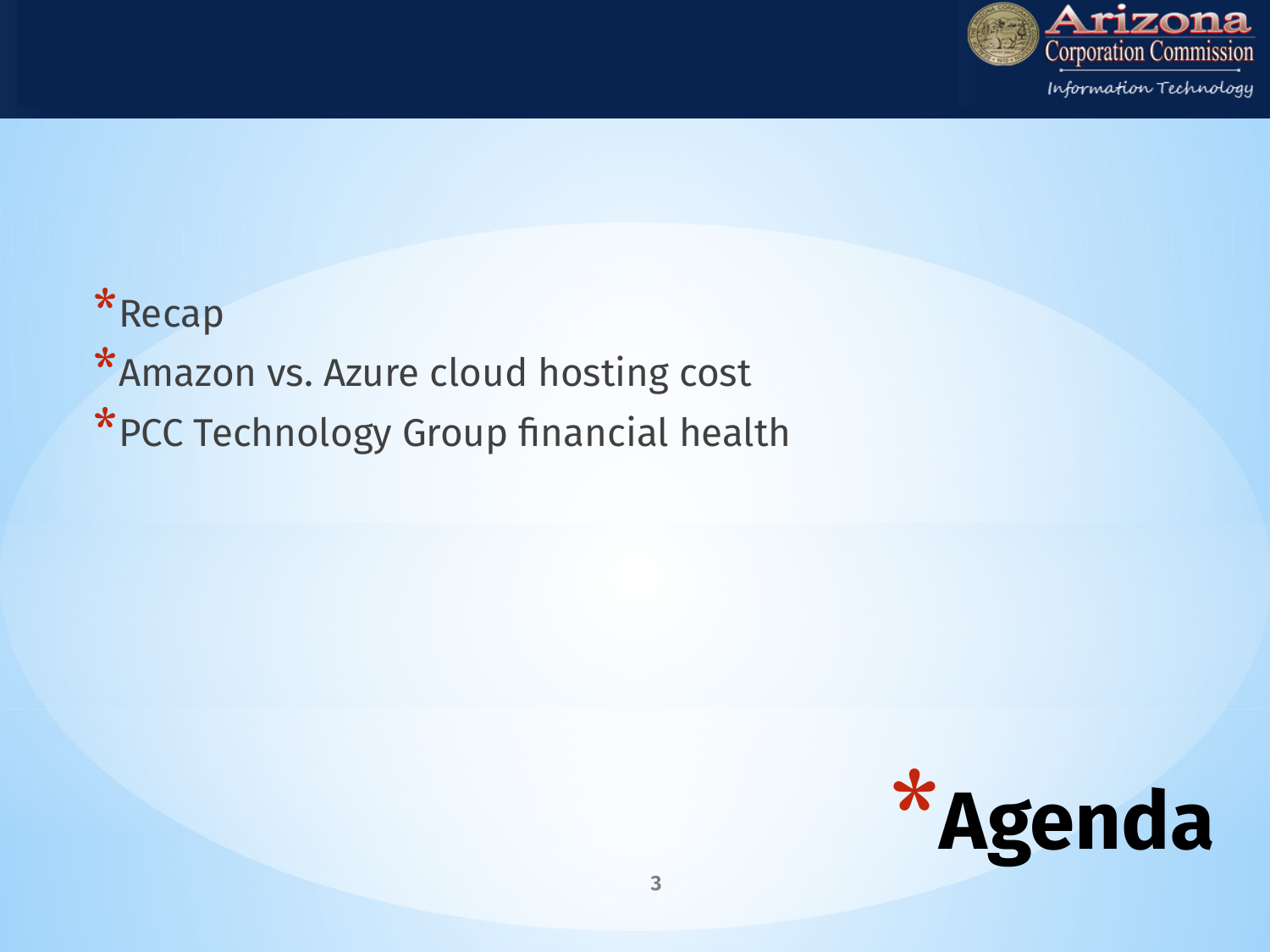

Recap
Amazon vs. Azure cloud hosting cost
PCC Technology Group financial health
# Agenda
3